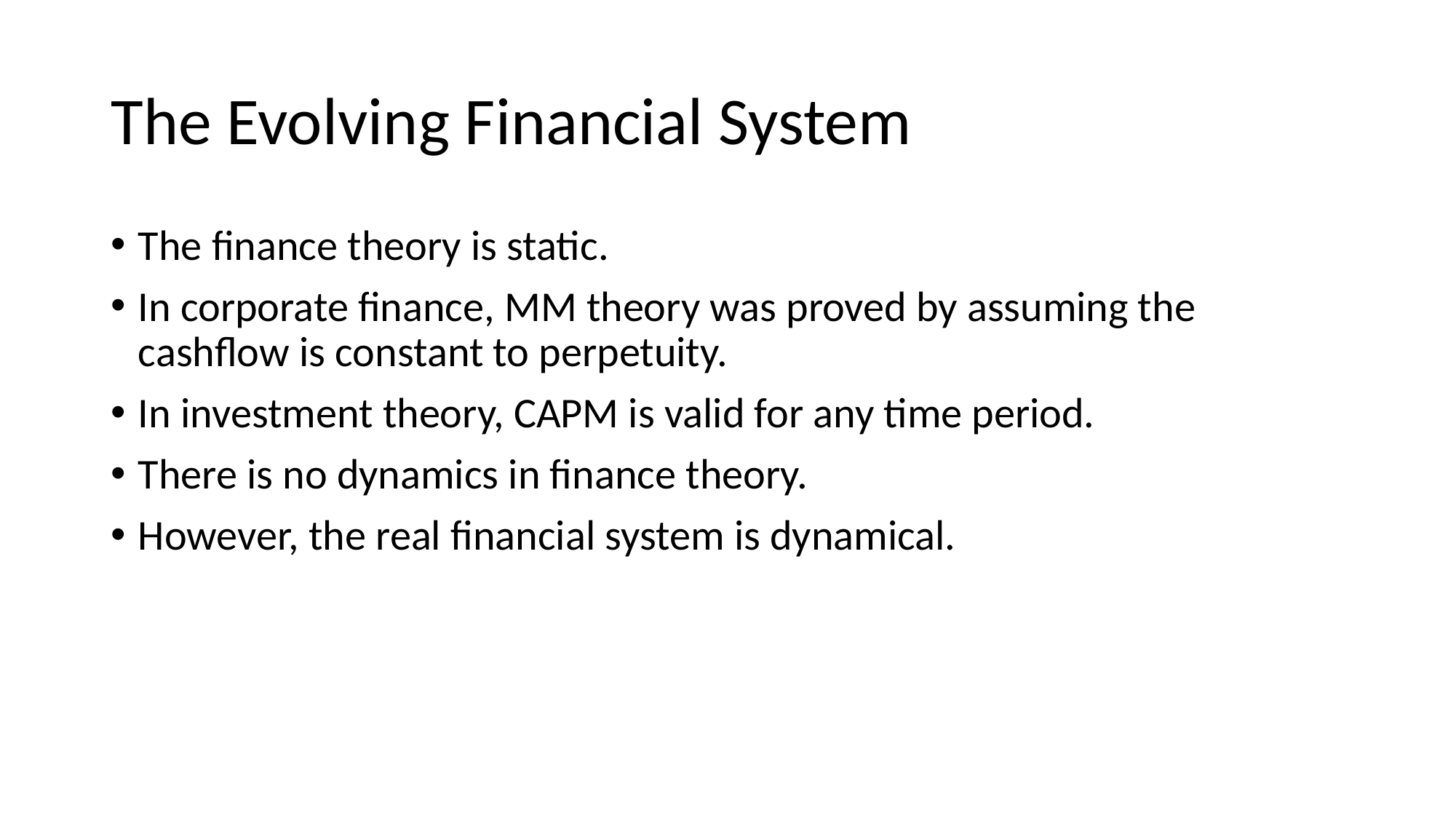

# The Evolving Financial System
The finance theory is static.
In corporate finance, MM theory was proved by assuming the cashflow is constant to perpetuity.
In investment theory, CAPM is valid for any time period.
There is no dynamics in finance theory.
However, the real financial system is dynamical.